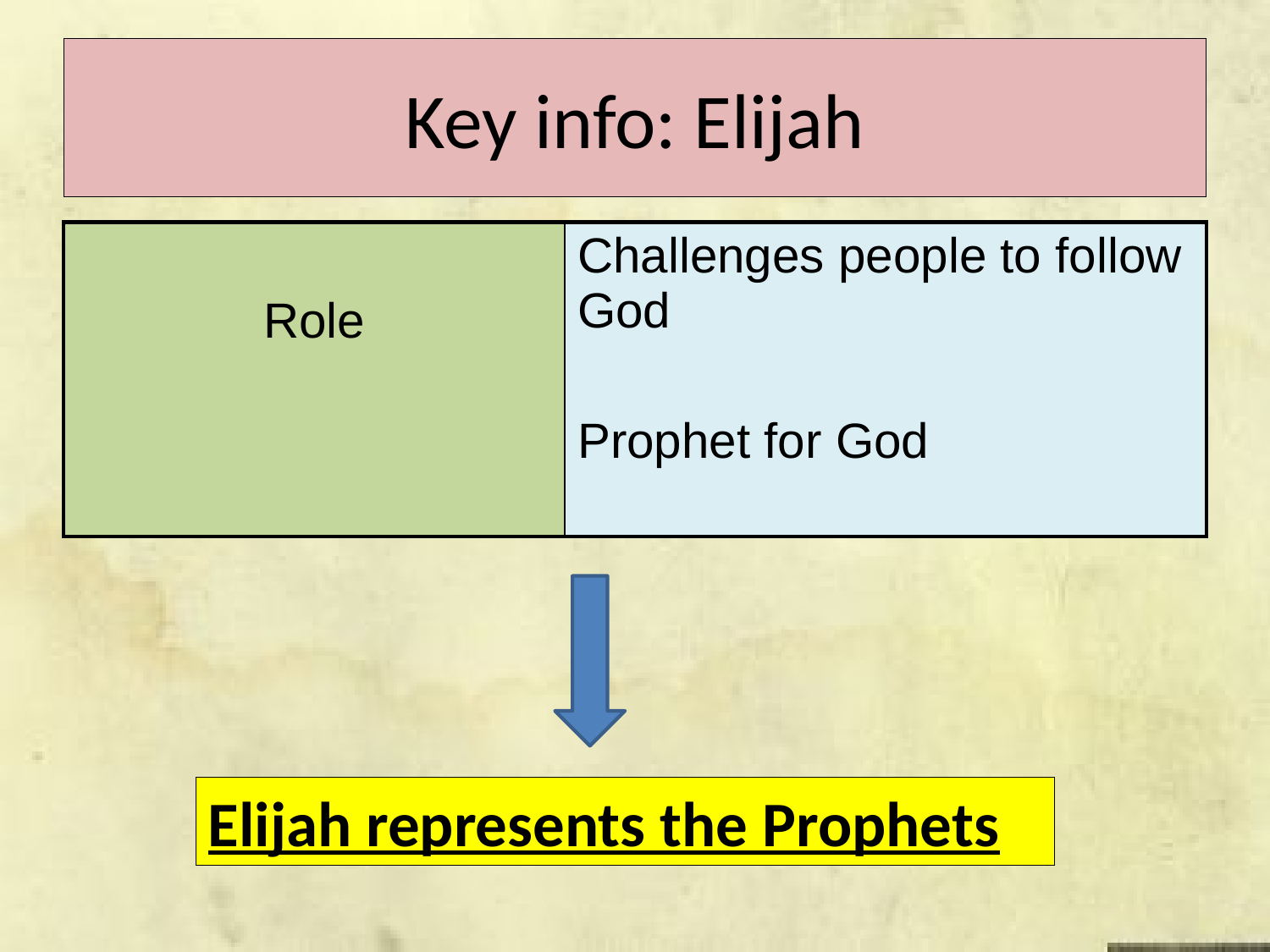

# Key info: Elijah
| Role | Challenges people to follow God Prophet for God |
| --- | --- |

Elijah represents the Prophets